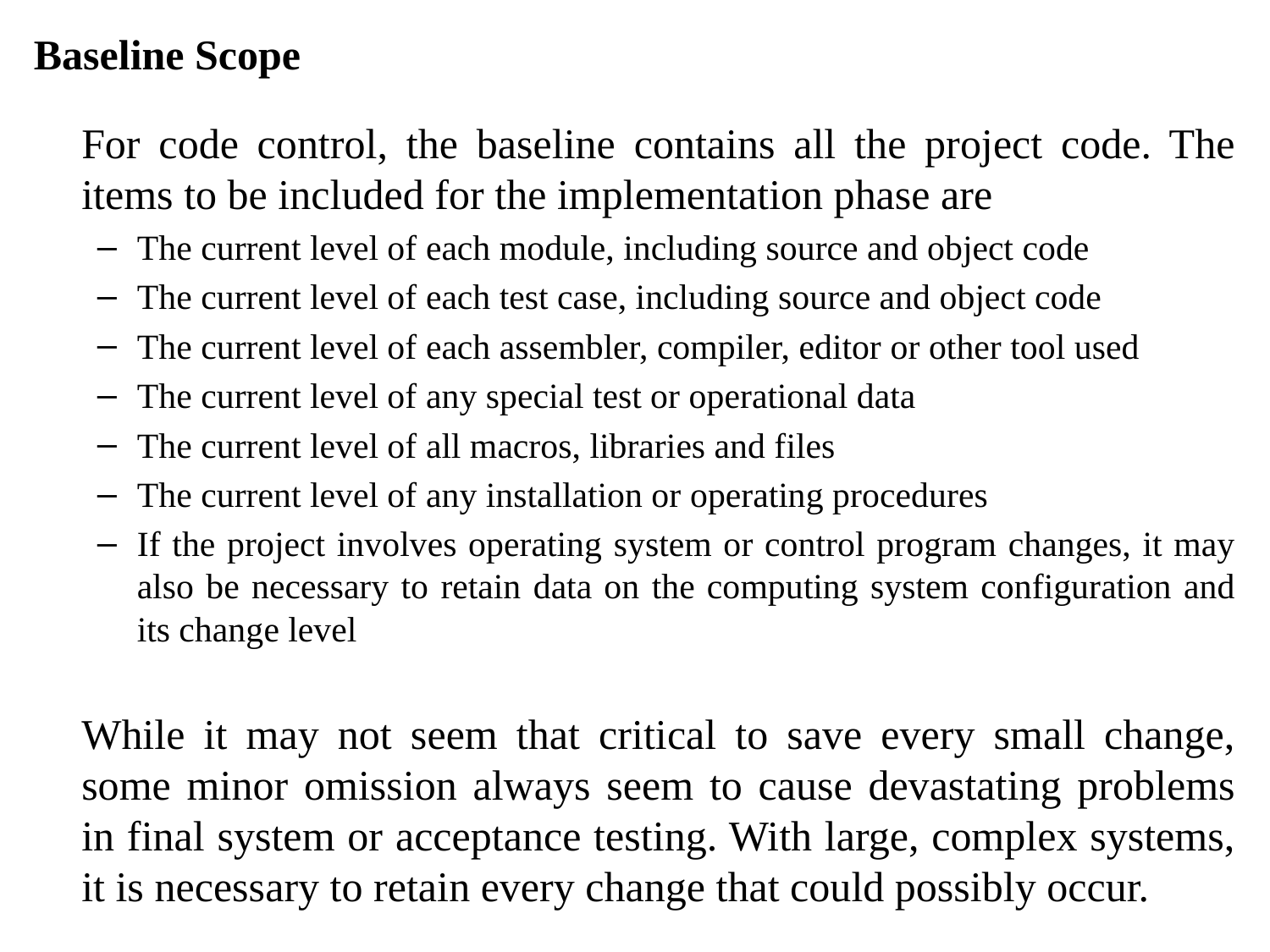

Baseline Scope

	For code control, the baseline contains all the project code. The items to be included for the implementation phase are
The current level of each module, including source and object code
The current level of each test case, including source and object code
The current level of each assembler, compiler, editor or other tool used
The current level of any special test or operational data
The current level of all macros, libraries and files
The current level of any installation or operating procedures
If the project involves operating system or control program changes, it may also be necessary to retain data on the computing system configuration and its change level

	While it may not seem that critical to save every small change, some minor omission always seem to cause devastating problems in final system or acceptance testing. With large, complex systems, it is necessary to retain every change that could possibly occur.